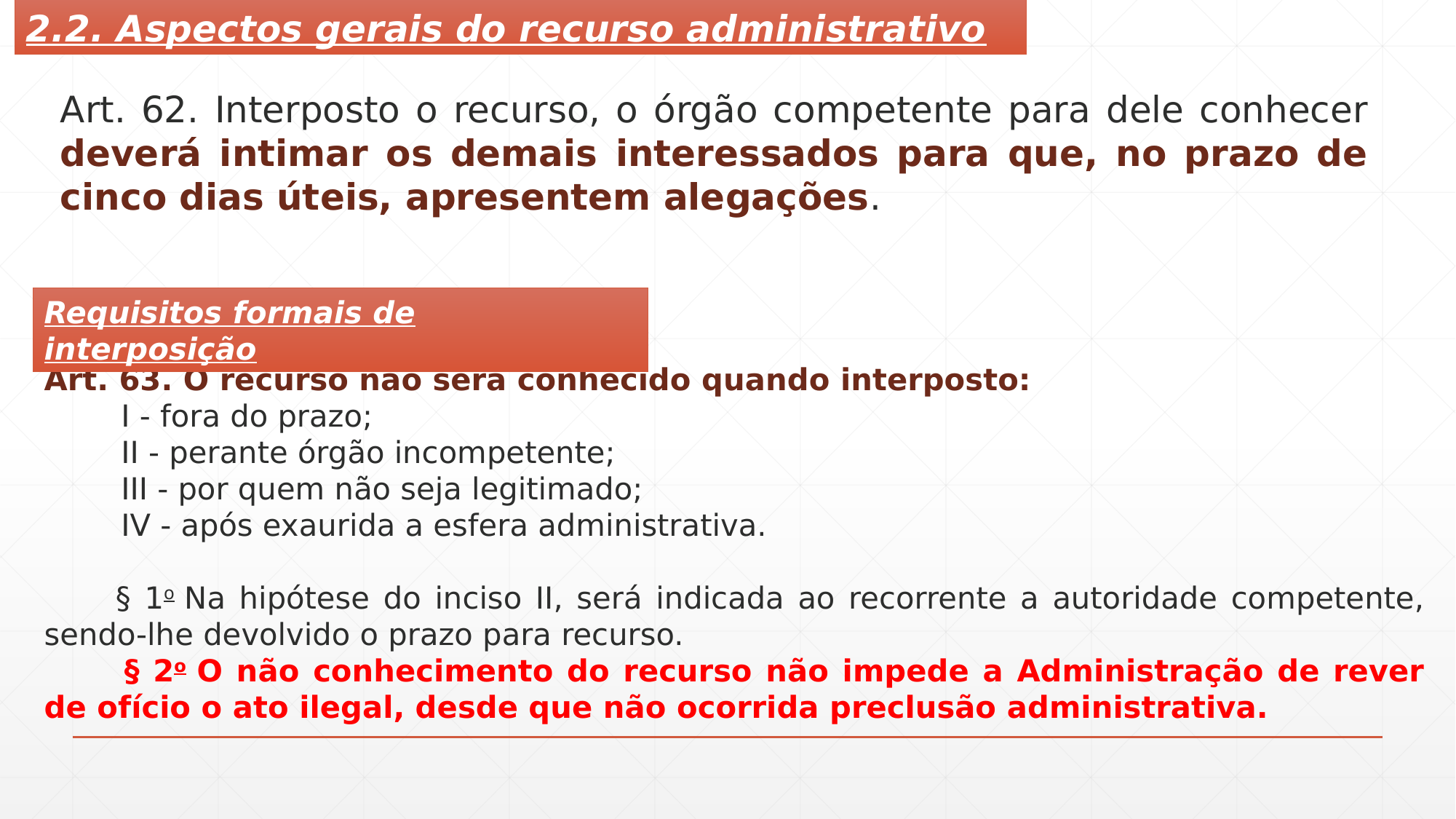

2.2. Aspectos gerais do recurso administrativo
Art. 62. Interposto o recurso, o órgão competente para dele conhecer deverá intimar os demais interessados para que, no prazo de cinco dias úteis, apresentem alegações.
Requisitos formais de interposição
Art. 63. O recurso não será conhecido quando interposto:
        I - fora do prazo;
        II - perante órgão incompetente;
        III - por quem não seja legitimado;
        IV - após exaurida a esfera administrativa.

       § 1o Na hipótese do inciso II, será indicada ao recorrente a autoridade competente, sendo-lhe devolvido o prazo para recurso.
        § 2o O não conhecimento do recurso não impede a Administração de rever de ofício o ato ilegal, desde que não ocorrida preclusão administrativa.